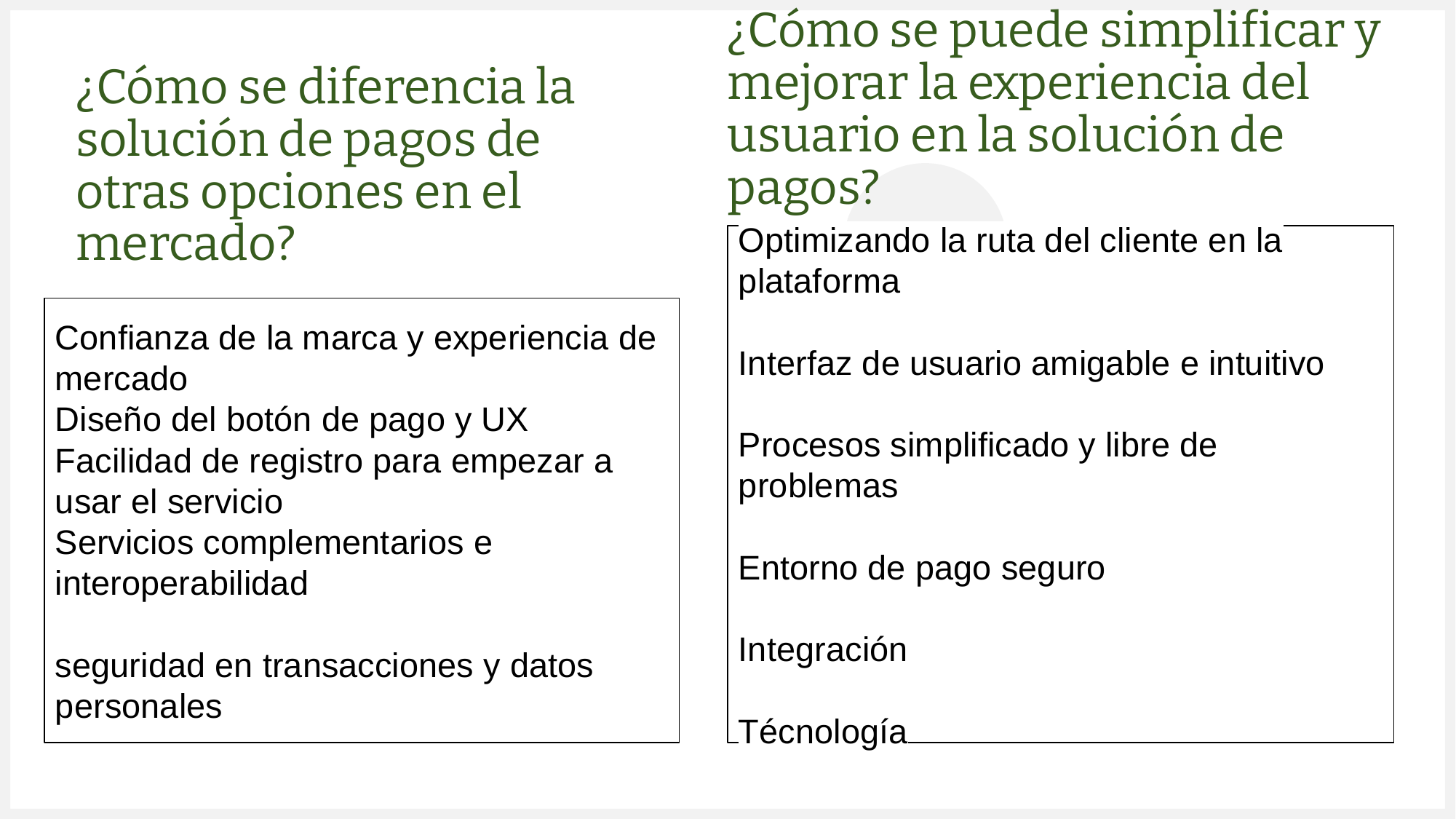

¿Cómo se puede simplificar y mejorar la experiencia del usuario en la solución de pagos?
# ¿Cómo se diferencia la solución de pagos de otras opciones en el mercado?
Optimizando la ruta del cliente en la plataforma
Interfaz de usuario amigable e intuitivo
Procesos simplificado y libre de problemas
Entorno de pago seguro
Integración
Técnología
Confianza de la marca y experiencia de mercado
Diseño del botón de pago y UX
Facilidad de registro para empezar a usar el servicio
Servicios complementarios e interoperabilidad
seguridad en transacciones y datos personales